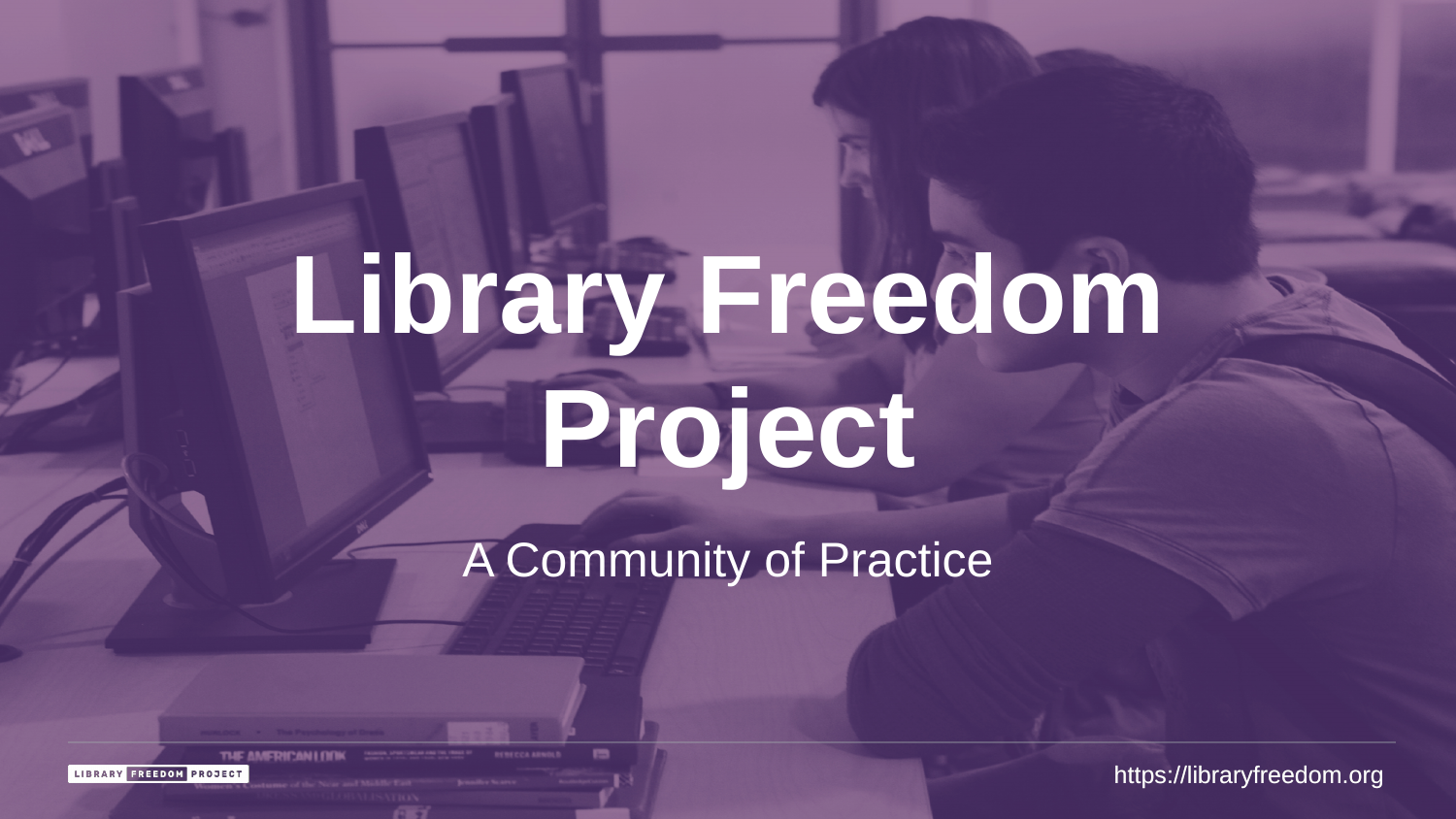

# Library Freedom Project
A Community of Practice